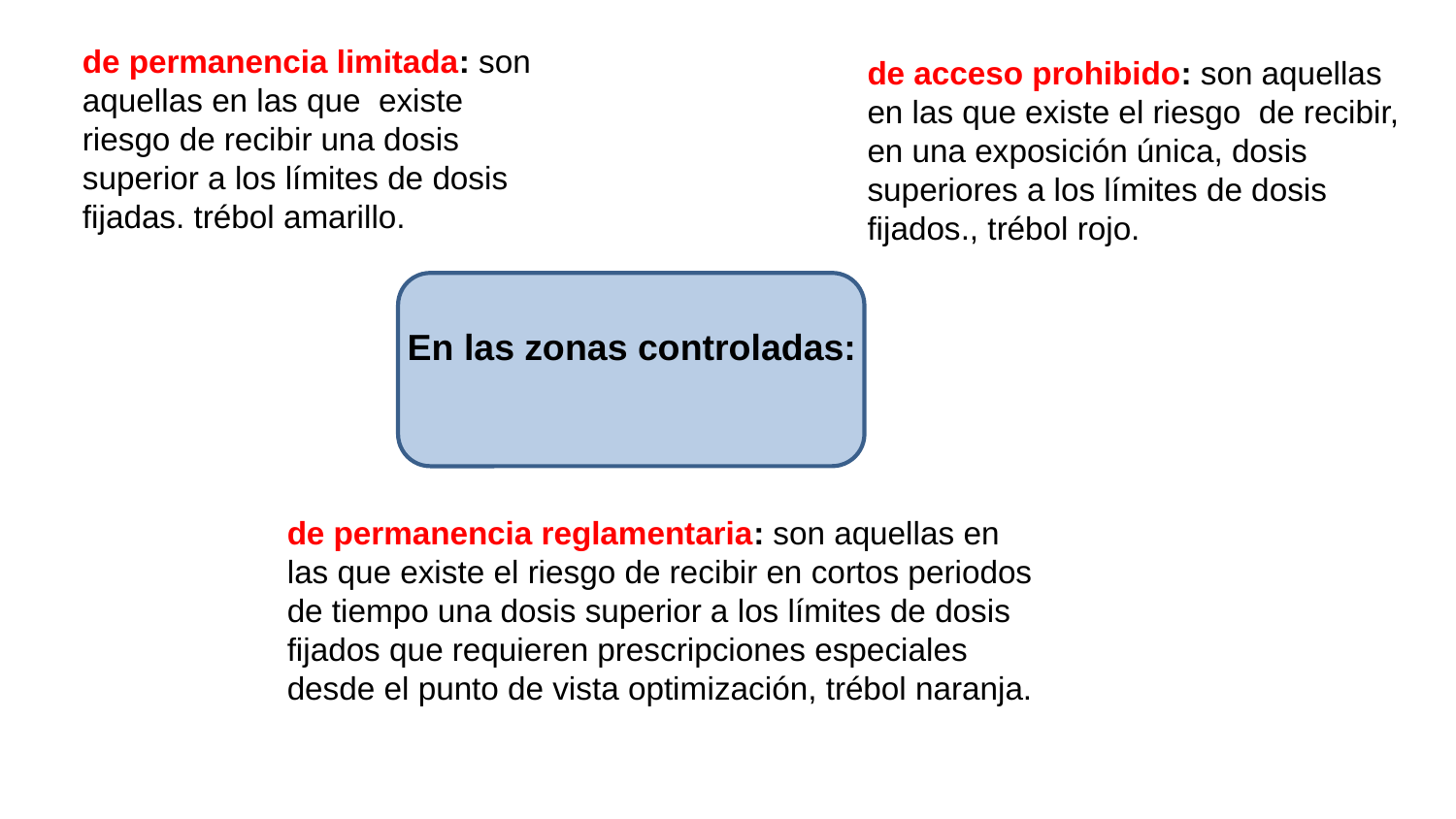

de permanencia limitada: son aquellas en las que  existe riesgo de recibir una dosis superior a los límites de dosis fijadas. trébol amarillo.
de acceso prohibido: son aquellas en las que existe el riesgo  de recibir, en una exposición única, dosis superiores a los límites de dosis fijados., trébol rojo.

En las zonas controladas:
de permanencia reglamentaria: son aquellas en las que existe el riesgo de recibir en cortos periodos de tiempo una dosis superior a los límites de dosis fijados que requieren prescripciones especiales desde el punto de vista optimización, trébol naranja.